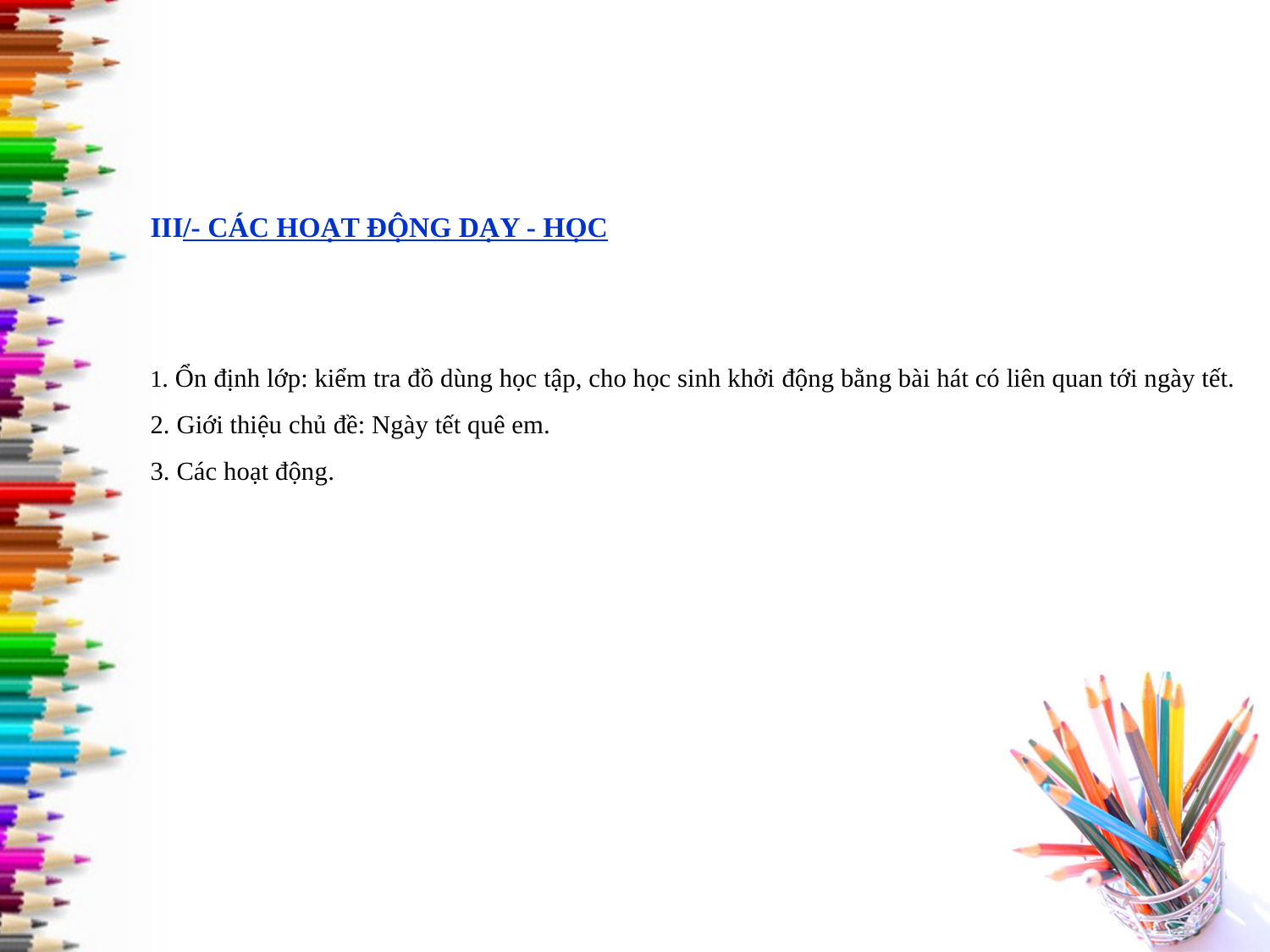

# III/- CÁC HOẠT ĐỘNG DẠY - HỌC 1. Ổn định lớp: kiểm tra đồ dùng học tập, cho học sinh khởi động bằng bài hát có liên quan tới ngày tết. 2. Giới thiệu chủ đề: Ngày tết quê em. 3. Các hoạt động.